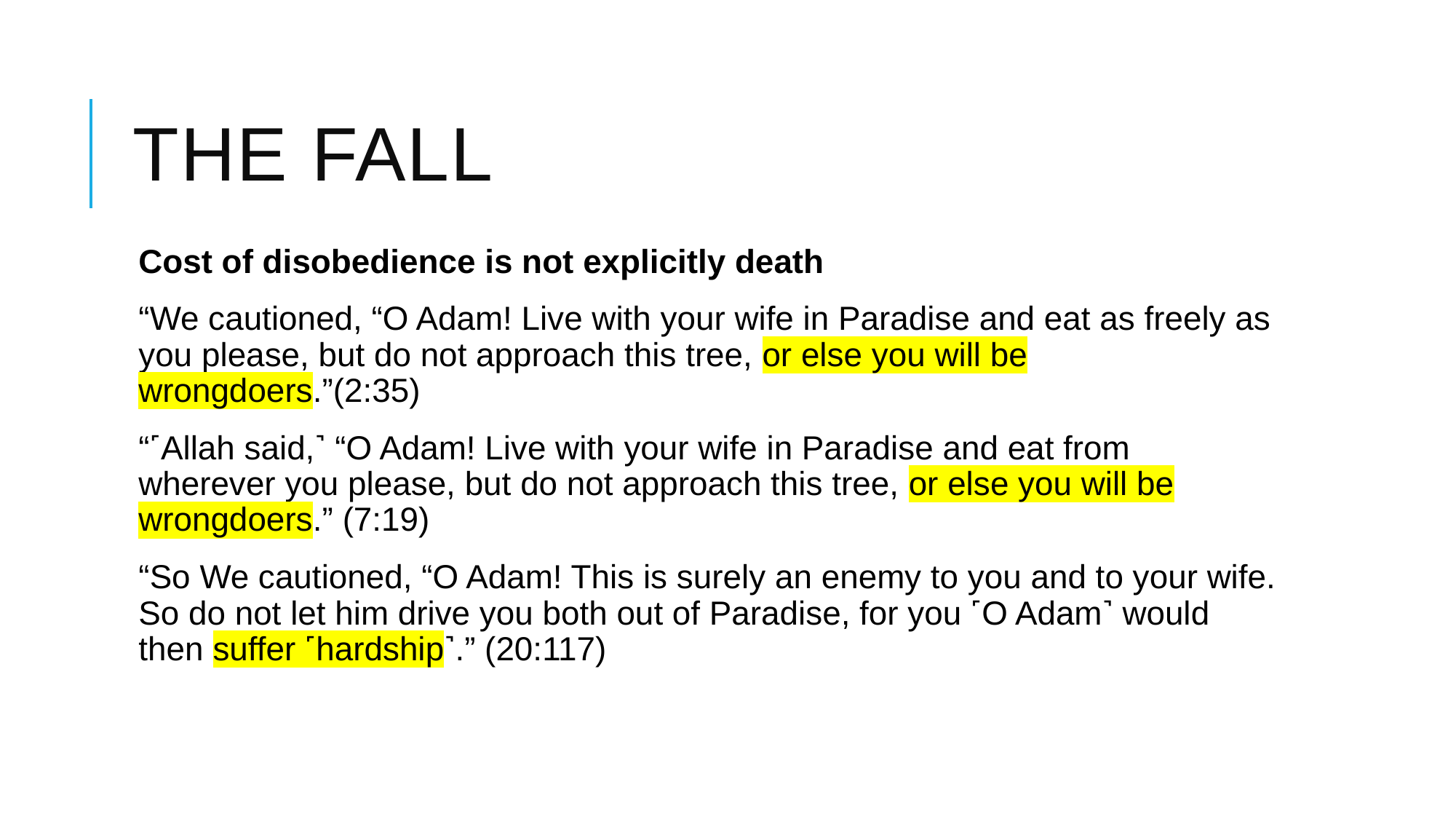

# The fall
Cost of disobedience is not explicitly death
“We cautioned, “O Adam! Live with your wife in Paradise and eat as freely as you please, but do not approach this tree, or else you will be wrongdoers.”(2:35)
“˹Allah said,˺ “O Adam! Live with your wife in Paradise and eat from wherever you please, but do not approach this tree, or else you will be wrongdoers.” (7:19)
“So We cautioned, “O Adam! This is surely an enemy to you and to your wife. So do not let him drive you both out of Paradise, for you ˹O Adam˺ would then suffer ˹hardship˺.” (20:117)